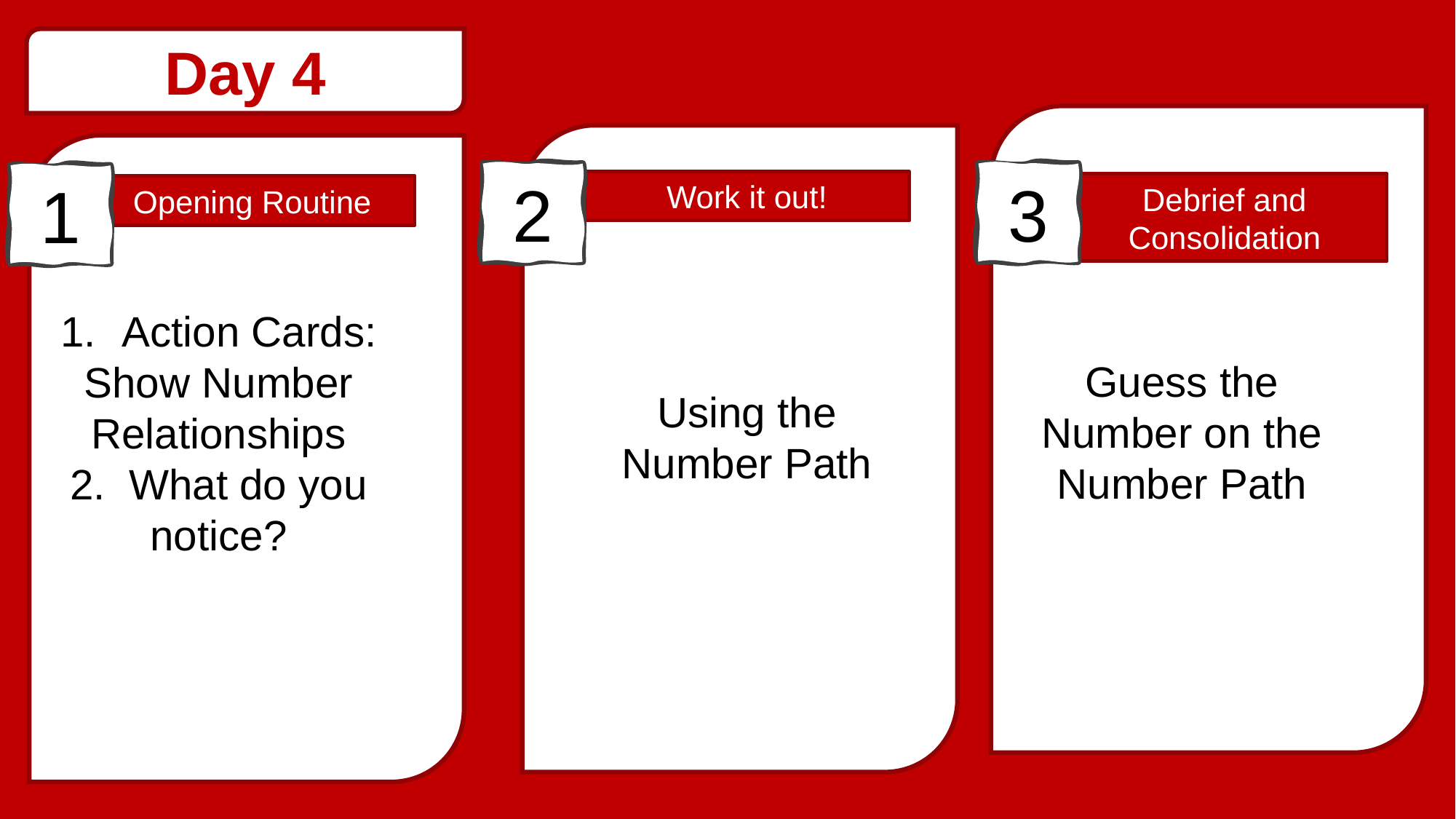

Day 4

3
2
1
Work it out!
Debrief and Consolidation
Opening Routine
Action Cards:
Show Number Relationships
2.  What do you notice?
Guess the Number on the Number Path
Using the Number Path